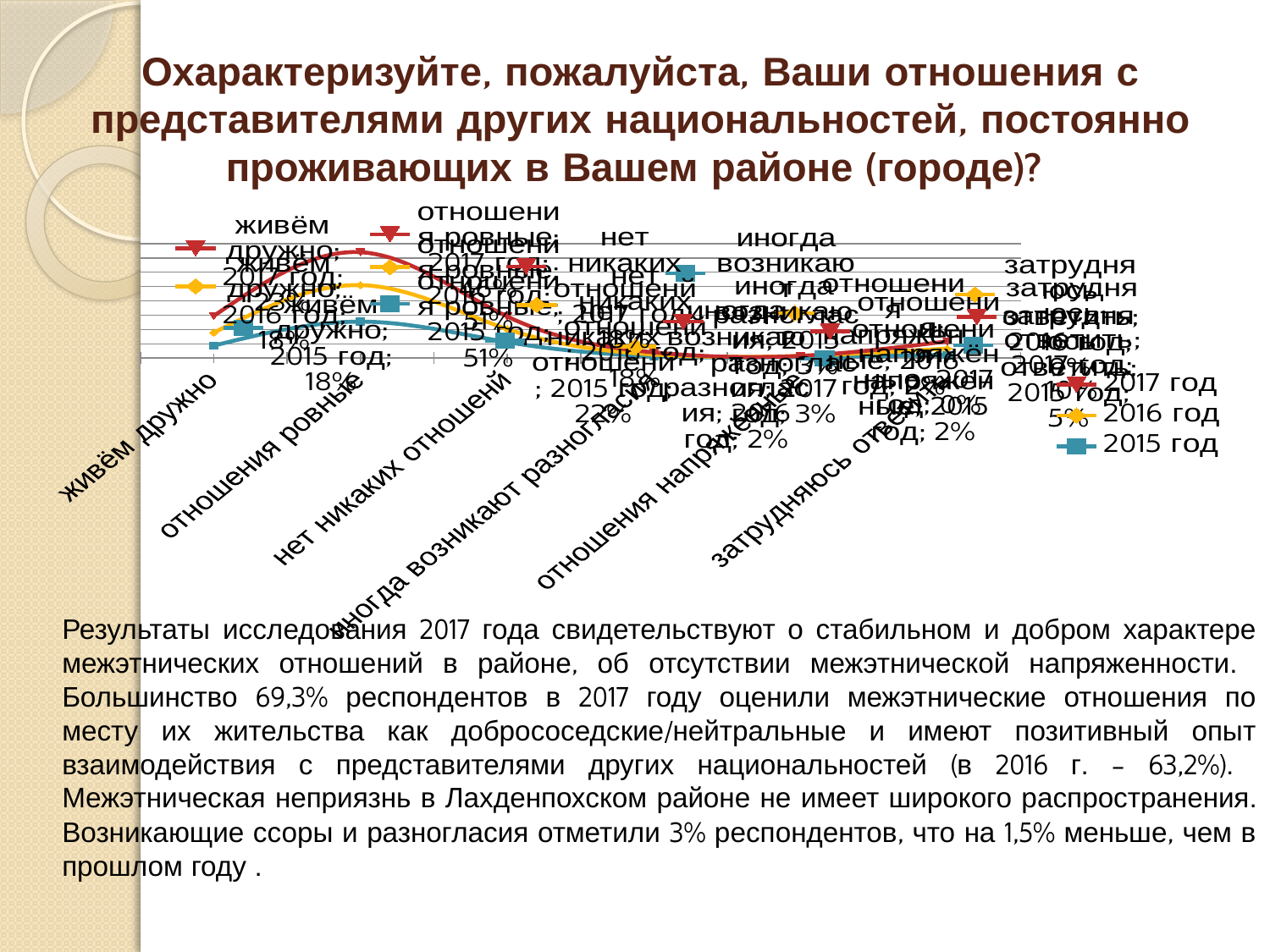

# Охарактеризуйте, пожалуйста, Ваши отношения с представителями других национальностей, постоянно проживающих в Вашем районе (городе)?

### Chart

| Category | 2015 год | 2016 год | 2017 год |
|---|---|---|---|
| живём дружно | 0.17500000000000004 | 0.18200000000000008 | 0.233 |
| отношения ровные | 0.51 | 0.51 | 0.46 |
| нет никаких отношенй | 0.224 | 0.18200000000000008 | 0.17600000000000007 |
| иногда возникают разногласия | 0.027000000000000014 | 0.024 | 0.030000000000000002 |
| отношения напряжённые | 0.017 | 0.014999999999999998 | None |
| затрудняюсь ответить | 0.047000000000000014 | 0.08700000000000002 | 0.10100000000000002 |
Результаты исследования 2017 года свидетельствуют о стабильном и добром характере межэтнических отношений в районе, об отсутствии межэтнической напряженности.  Большинство 69,3% респондентов в 2017 году оценили межэтнические отношения по месту их жительства как добрососедские/нейтральные и имеют позитивный опыт взаимодействия с представителями других национальностей (в 2016 г. – 63,2%).  Межэтническая неприязнь в Лахденпохском районе не имеет широкого распространения. Возникающие ссоры и разногласия отметили 3% респондентов, что на 1,5% меньше, чем в прошлом году .